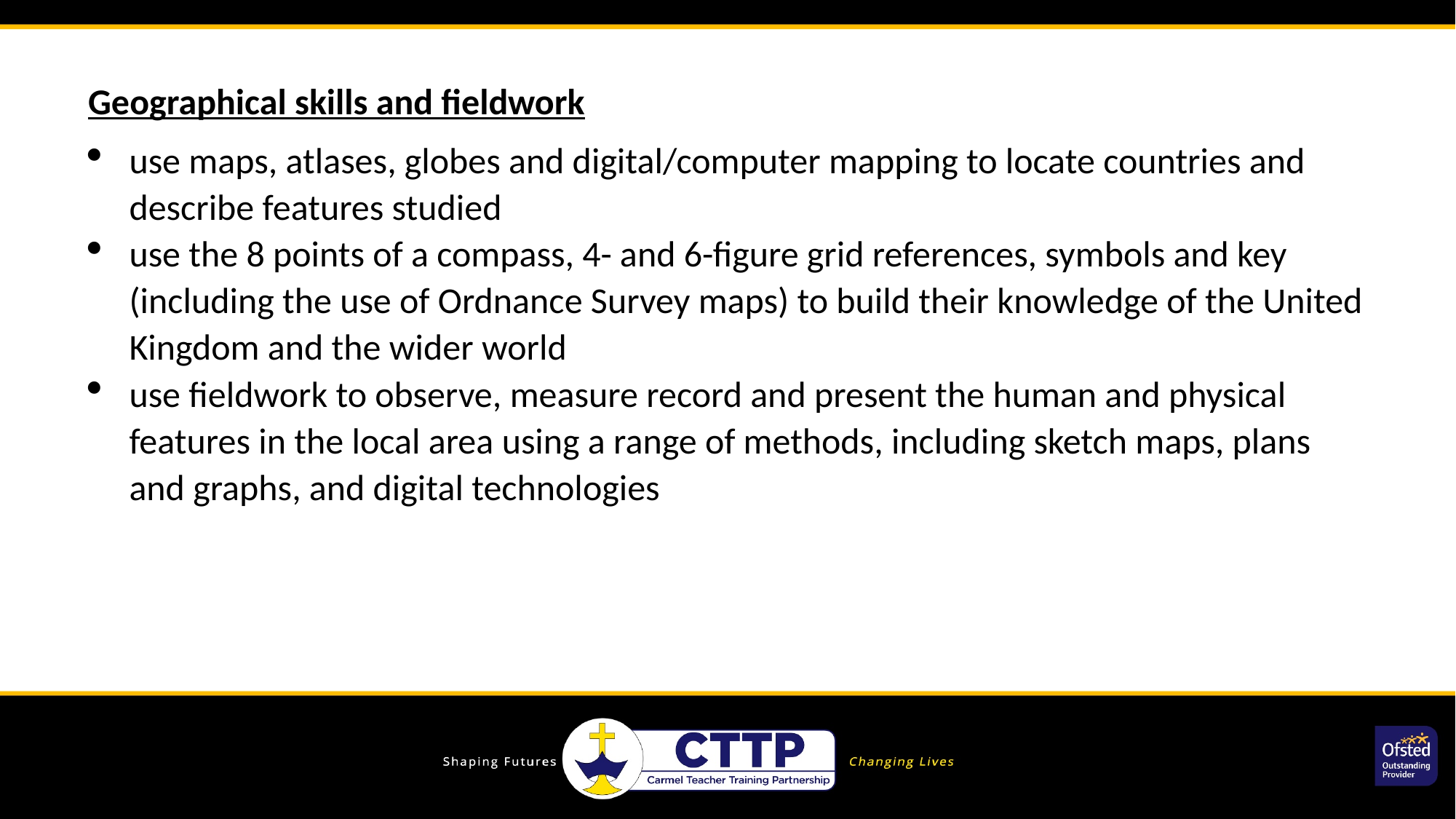

Geographical skills and fieldwork
use maps, atlases, globes and digital/computer mapping to locate countries and describe features studied
use the 8 points of a compass, 4- and 6-figure grid references, symbols and key (including the use of Ordnance Survey maps) to build their knowledge of the United Kingdom and the wider world
use fieldwork to observe, measure record and present the human and physical features in the local area using a range of methods, including sketch maps, plans and graphs, and digital technologies